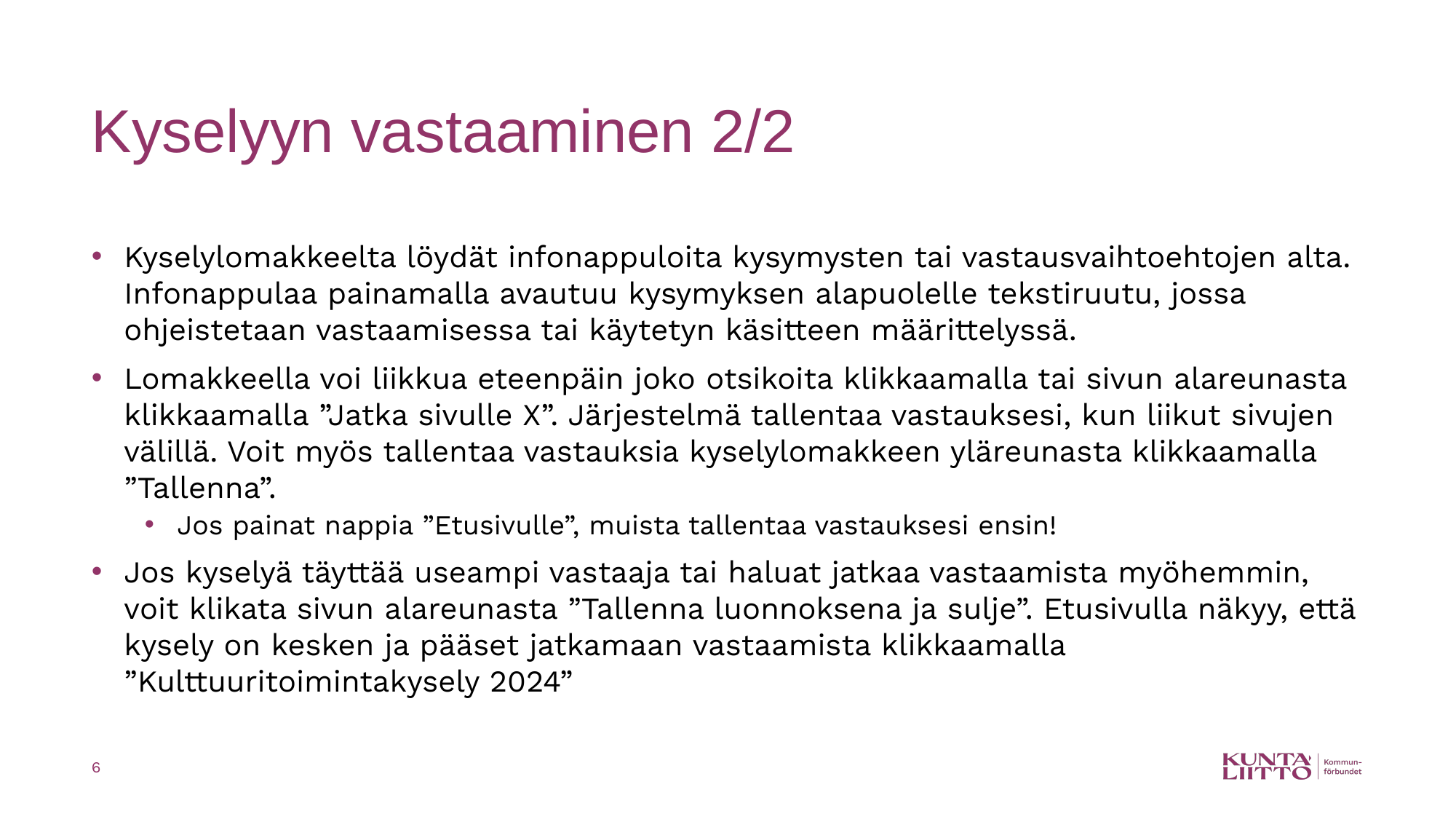

# Kyselyyn vastaaminen 2/2
Kyselylomakkeelta löydät infonappuloita kysymysten tai vastausvaihtoehtojen alta. Infonappulaa painamalla avautuu kysymyksen alapuolelle tekstiruutu, jossa ohjeistetaan vastaamisessa tai käytetyn käsitteen määrittelyssä.
Lomakkeella voi liikkua eteenpäin joko otsikoita klikkaamalla tai sivun alareunasta klikkaamalla ”Jatka sivulle X”. Järjestelmä tallentaa vastauksesi, kun liikut sivujen välillä. Voit myös tallentaa vastauksia kyselylomakkeen yläreunasta klikkaamalla ”Tallenna”.
Jos painat nappia ”Etusivulle”, muista tallentaa vastauksesi ensin!
Jos kyselyä täyttää useampi vastaaja tai haluat jatkaa vastaamista myöhemmin, voit klikata sivun alareunasta ”Tallenna luonnoksena ja sulje”. Etusivulla näkyy, että kysely on kesken ja pääset jatkamaan vastaamista klikkaamalla ”Kulttuuritoimintakysely 2024”

6